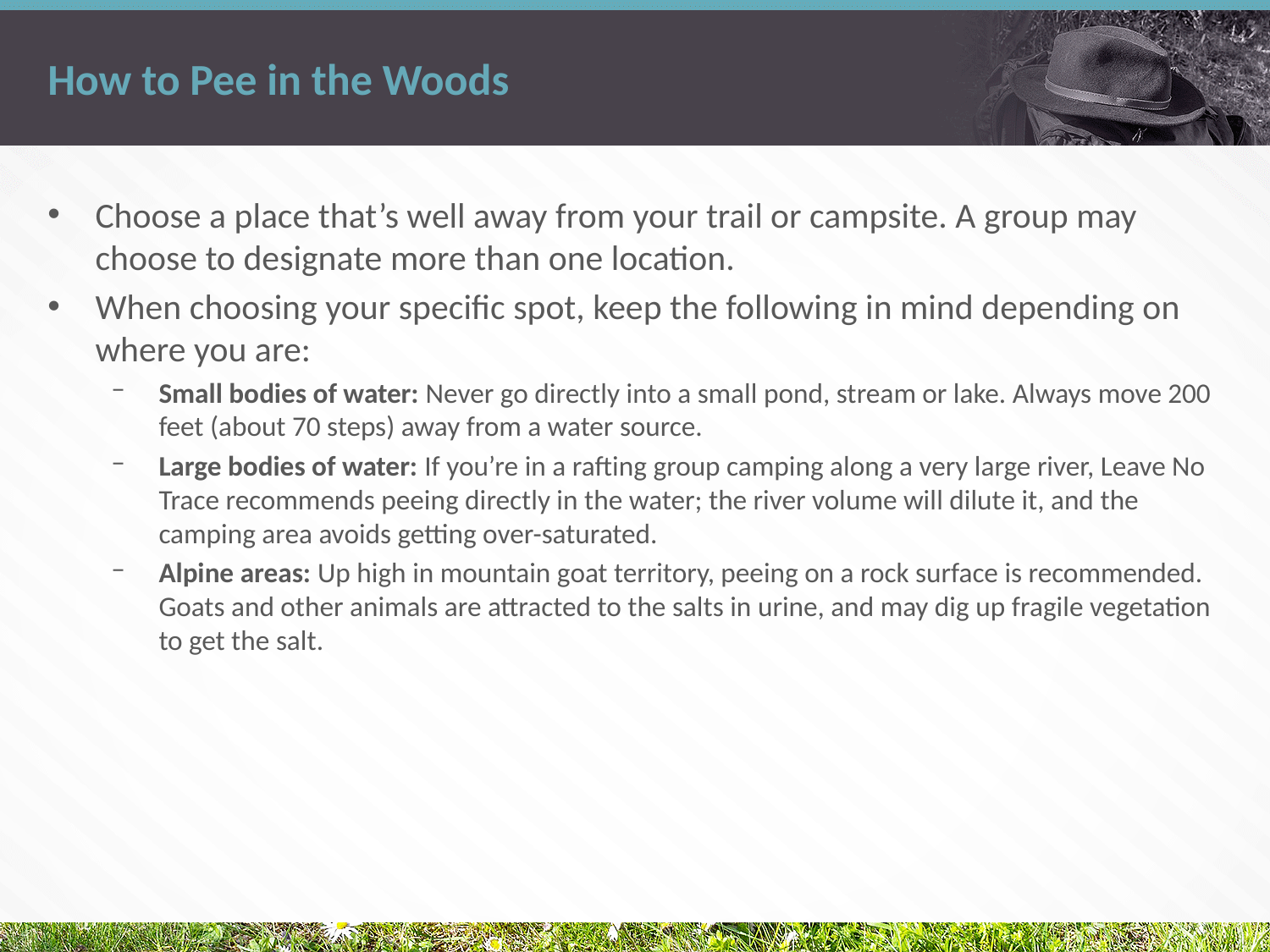

# How to Pee in the Woods
Choose a place that’s well away from your trail or campsite. A group may choose to designate more than one location.
When choosing your specific spot, keep the following in mind depending on where you are:
Small bodies of water: Never go directly into a small pond, stream or lake. Always move 200 feet (about 70 steps) away from a water source.
Large bodies of water: If you’re in a rafting group camping along a very large river, Leave No Trace recommends peeing directly in the water; the river volume will dilute it, and the camping area avoids getting over-saturated.
Alpine areas: Up high in mountain goat territory, peeing on a rock surface is recommended. Goats and other animals are attracted to the salts in urine, and may dig up fragile vegetation to get the salt.